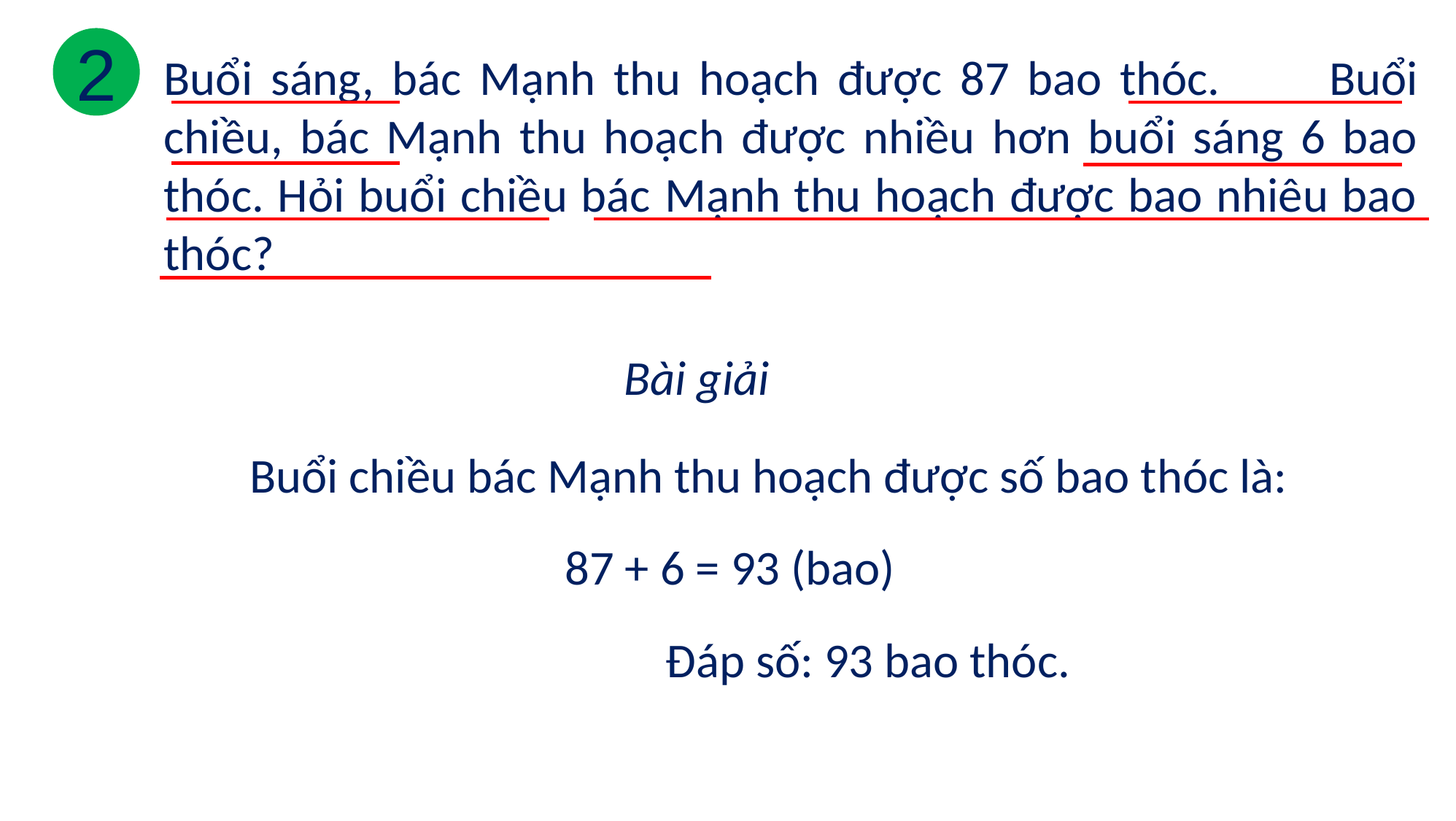

2
Buổi sáng, bác Mạnh thu hoạch được 87 bao thóc.      Buổi chiều, bác Mạnh thu hoạch được nhiều hơn buổi sáng 6 bao thóc. Hỏi buổi chiều bác Mạnh thu hoạch được bao nhiêu bao thóc?
Bài giải
Buổi chiều bác Mạnh thu hoạch được số bao thóc là:
87 + 6 = 93 (bao)
Đáp số: 93 bao thóc.